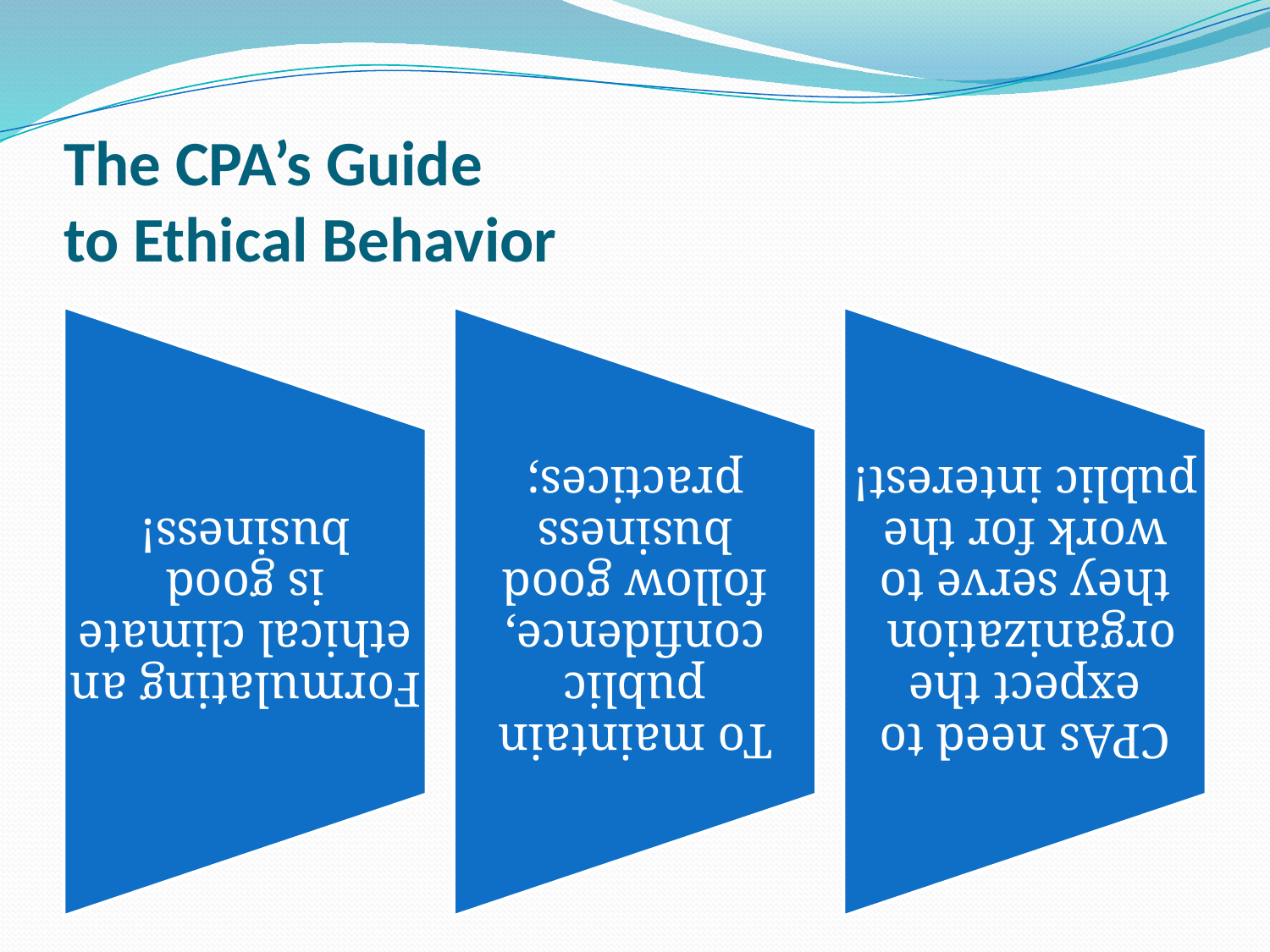

# The CPA’s Guide to Ethical Behavior
Formulating an ethical climate is good business!
To maintain public confidence, follow good business practices;
CPAs need to expect the organization  they serve to work for the public interest!